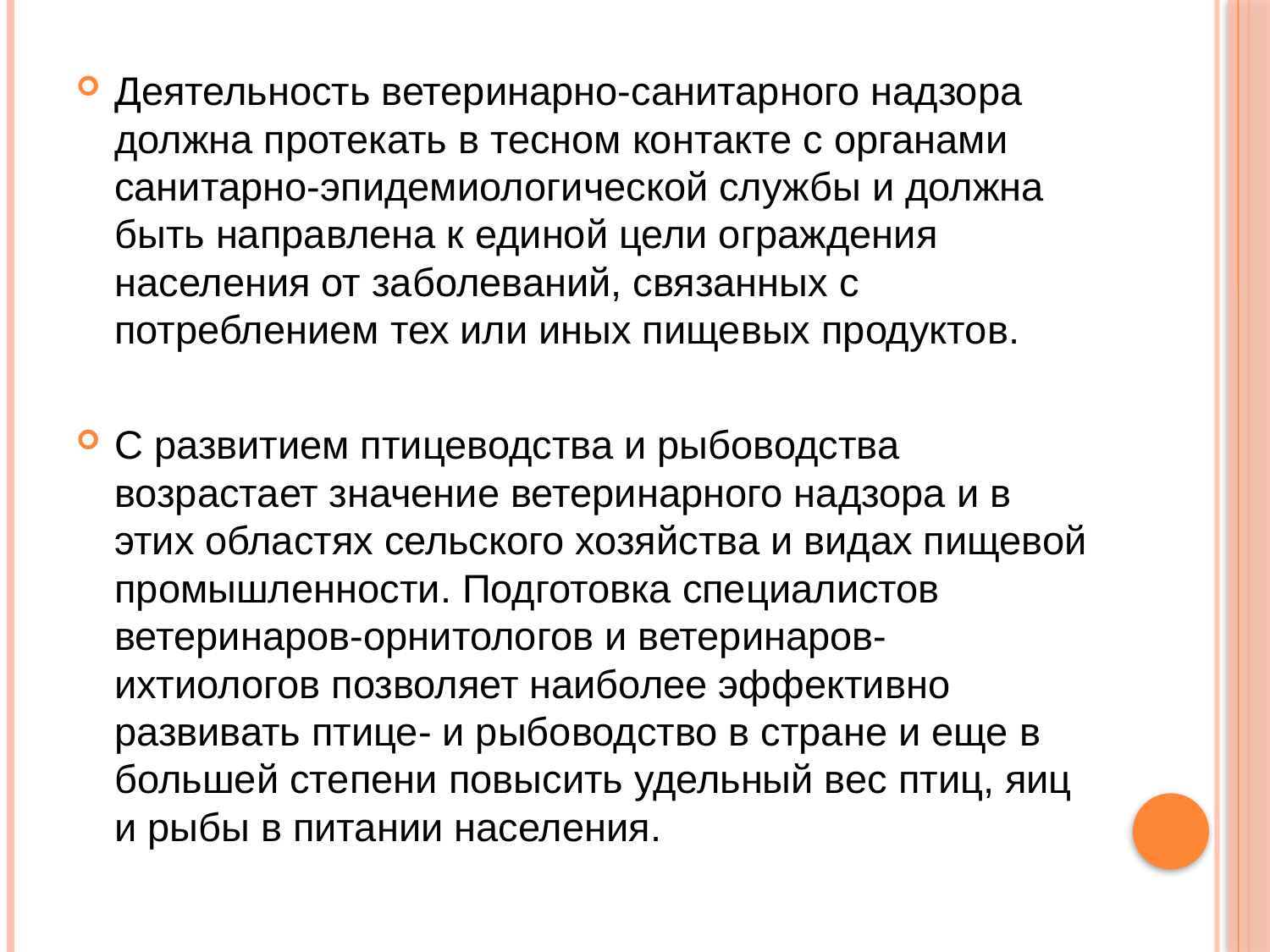

Деятельность ветеринарно-санитарного надзора должна протекать в тесном контакте с органами санитарно-эпидемиологической службы и должна быть направлена к единой цели ограждения населения от заболеваний, связанных с потреблением тех или иных пищевых продуктов.

С развитием птицеводства и рыбоводства возрастает значение ветеринарного надзора и в этих областях сельского хозяйства и видах пищевой промышленности. Подготовка специалистов ветеринаров-орнитологов и ветеринаров-ихтиологов позволяет наиболее эффективно развивать птице- и рыбоводство в стране и еще в большей степени повысить удельный вес птиц, яиц и рыбы в питании населения.